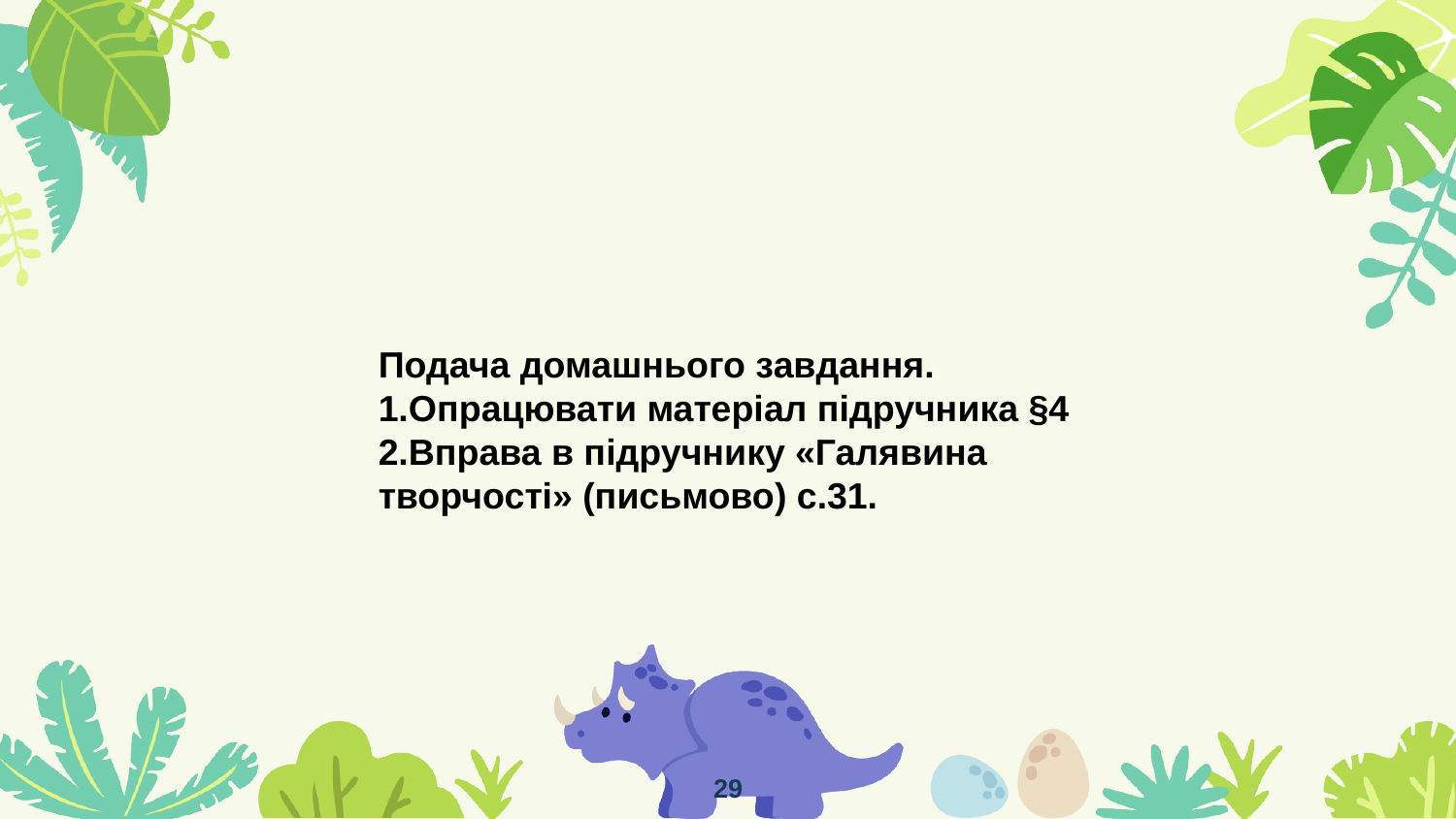

Подача домашнього завдання.
1.Опрацювати матеріал підручника §4
2.Вправа в підручнику «Галявина творчості» (письмово) с.31.
29